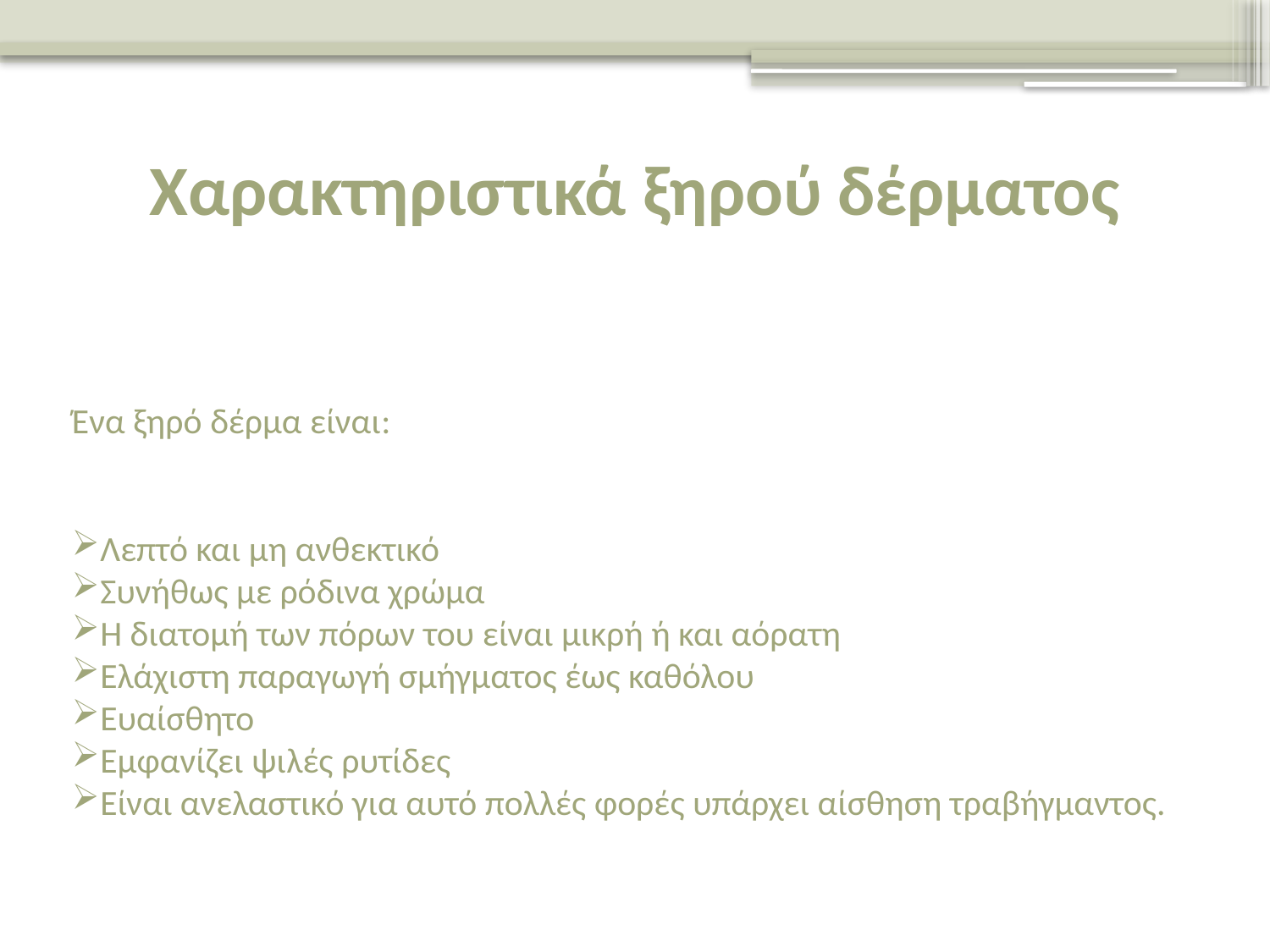

Χαρακτηριστικά ξηρού δέρματος

Ένα ξηρό δέρμα είναι:

Λεπτό και μη ανθεκτικό
Συνήθως με ρόδινα χρώμα
Η διατομή των πόρων του είναι μικρή ή και αόρατη
Ελάχιστη παραγωγή σμήγματος έως καθόλου
Ευαίσθητο
Εμφανίζει ψιλές ρυτίδες
Είναι ανελαστικό για αυτό πολλές φορές υπάρχει αίσθηση τραβήγμαντος.